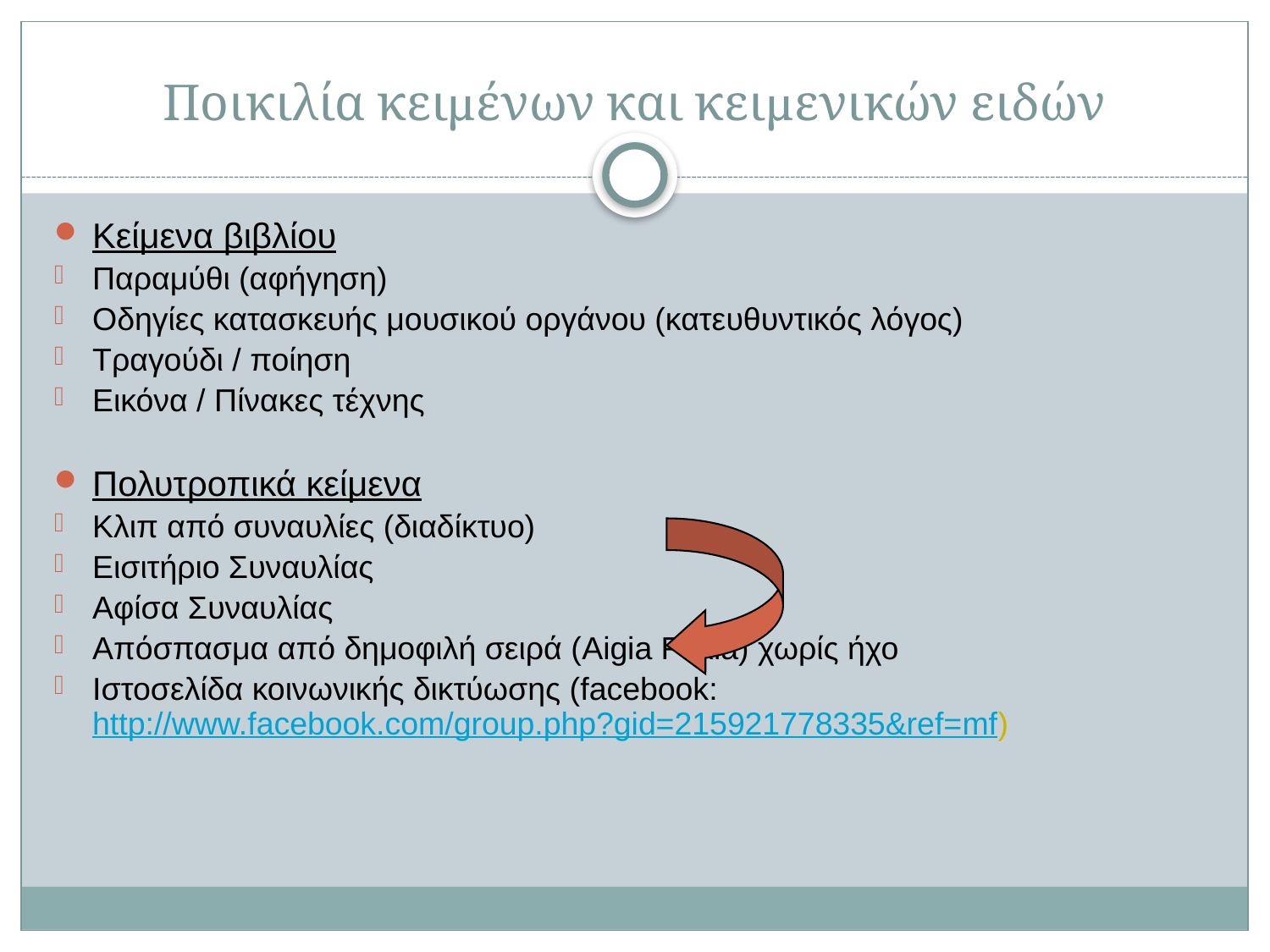

# Ποικιλία κειμένων και κειμενικών ειδών
Κείμενα βιβλίου
Παραμύθι (αφήγηση)
Οδηγίες κατασκευής μουσικού οργάνου (κατευθυντικός λόγος)
Τραγούδι / ποίηση
Εικόνα / Πίνακες τέχνης

Πολυτροπικά κείμενα
Κλιπ από συναυλίες (διαδίκτυο)
Εισιτήριο Συναυλίας
Αφίσα Συναυλίας
Απόσπασμα από δημοφιλή σειρά (Aigia Fuxia) χωρίς ήχο
Ιστοσελίδα κοινωνικής δικτύωσης (facebook: http://www.facebook.com/group.php?gid=215921778335&ref=mf)